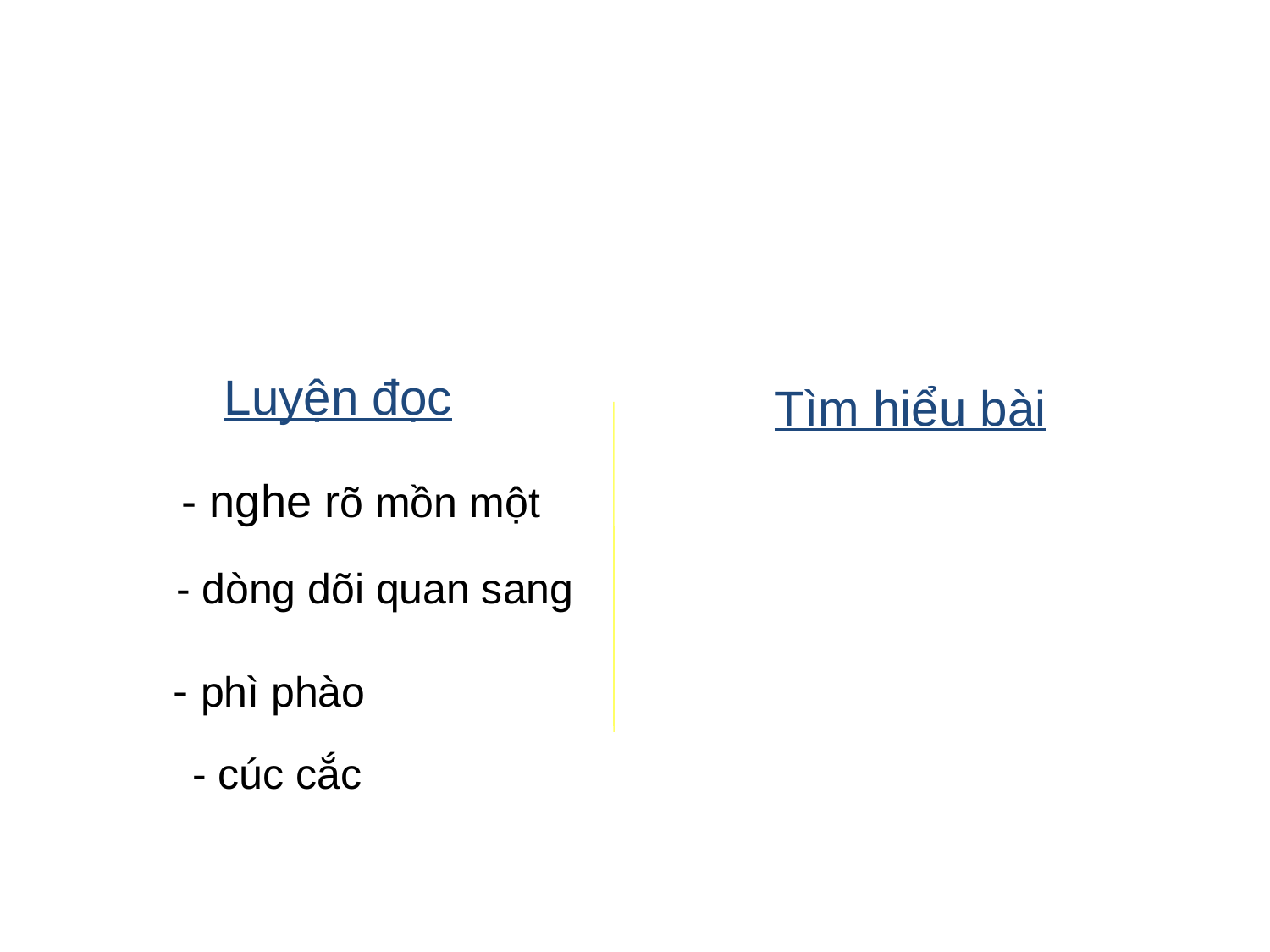

Luyện đọc
Tìm hiểu bài

- nghe rõ mồn một

- dòng dõi quan sang

- phì phào

- cúc cắc